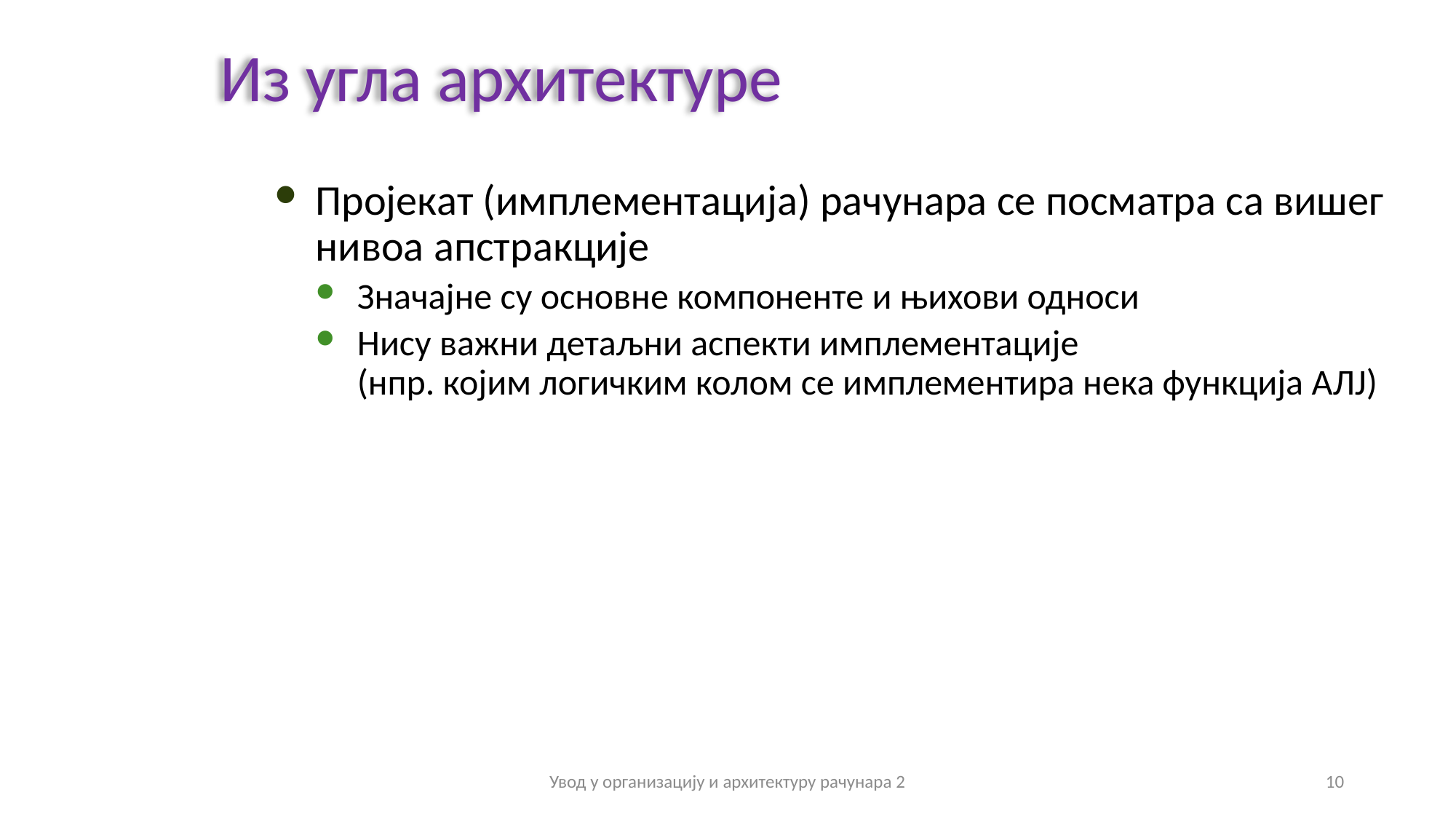

Из угла архитектуре
Пројекат (имплементација) рачунара се посматра са вишег нивоа апстракције
Значајне су основне компоненте и њихови односи
Нису важни детаљни аспекти имплементације
(нпр. којим логичким колом се имплементира нека функција АЛЈ)
Увод у организацију и архитектуру рачунара 2
10